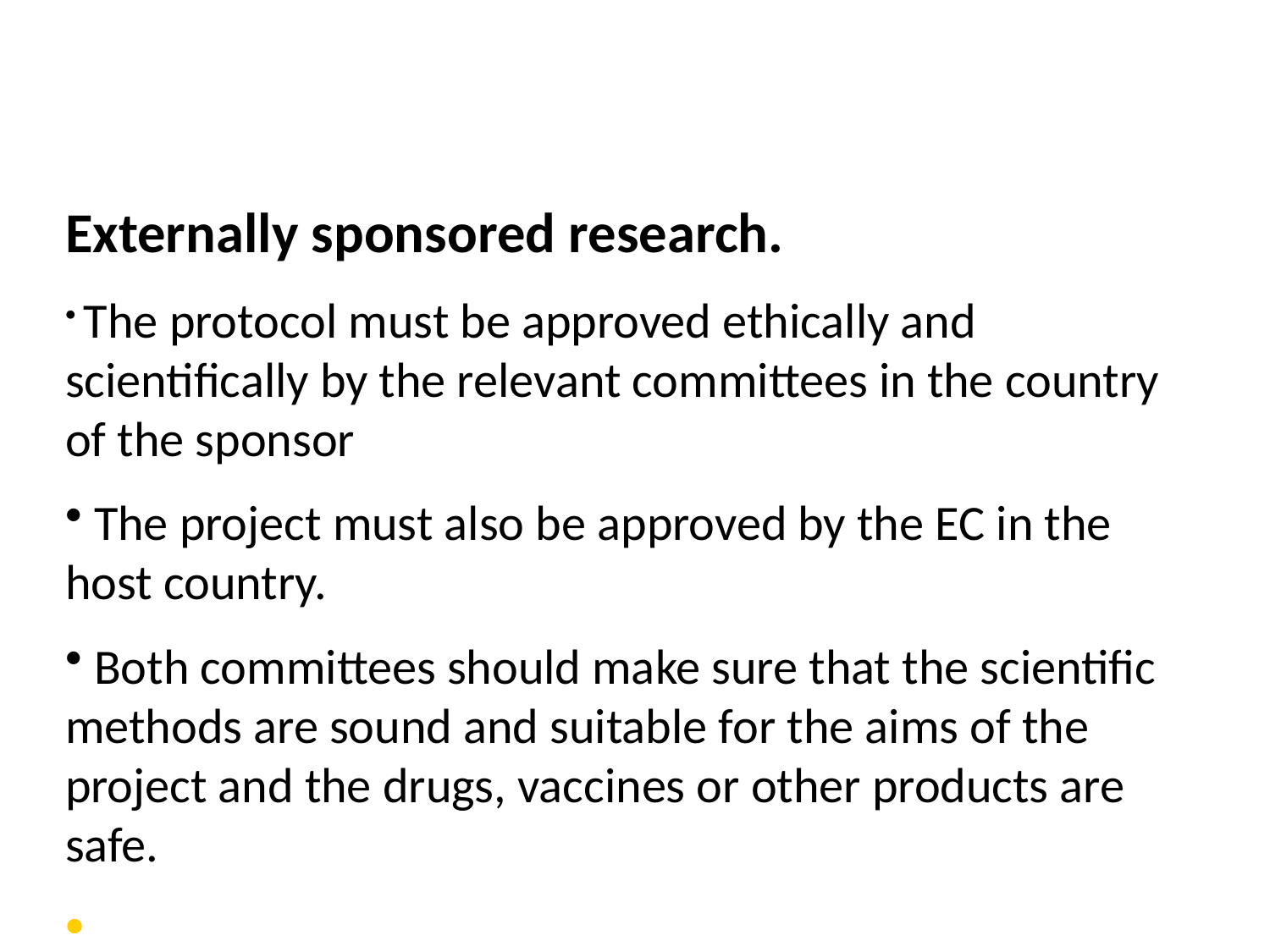

Externally sponsored research.
 The protocol must be approved ethically and scientifically by the relevant committees in the country of the sponsor
 The project must also be approved by the EC in the host country.
 Both committees should make sure that the scientific methods are sound and suitable for the aims of the project and the drugs, vaccines or other products are safe.